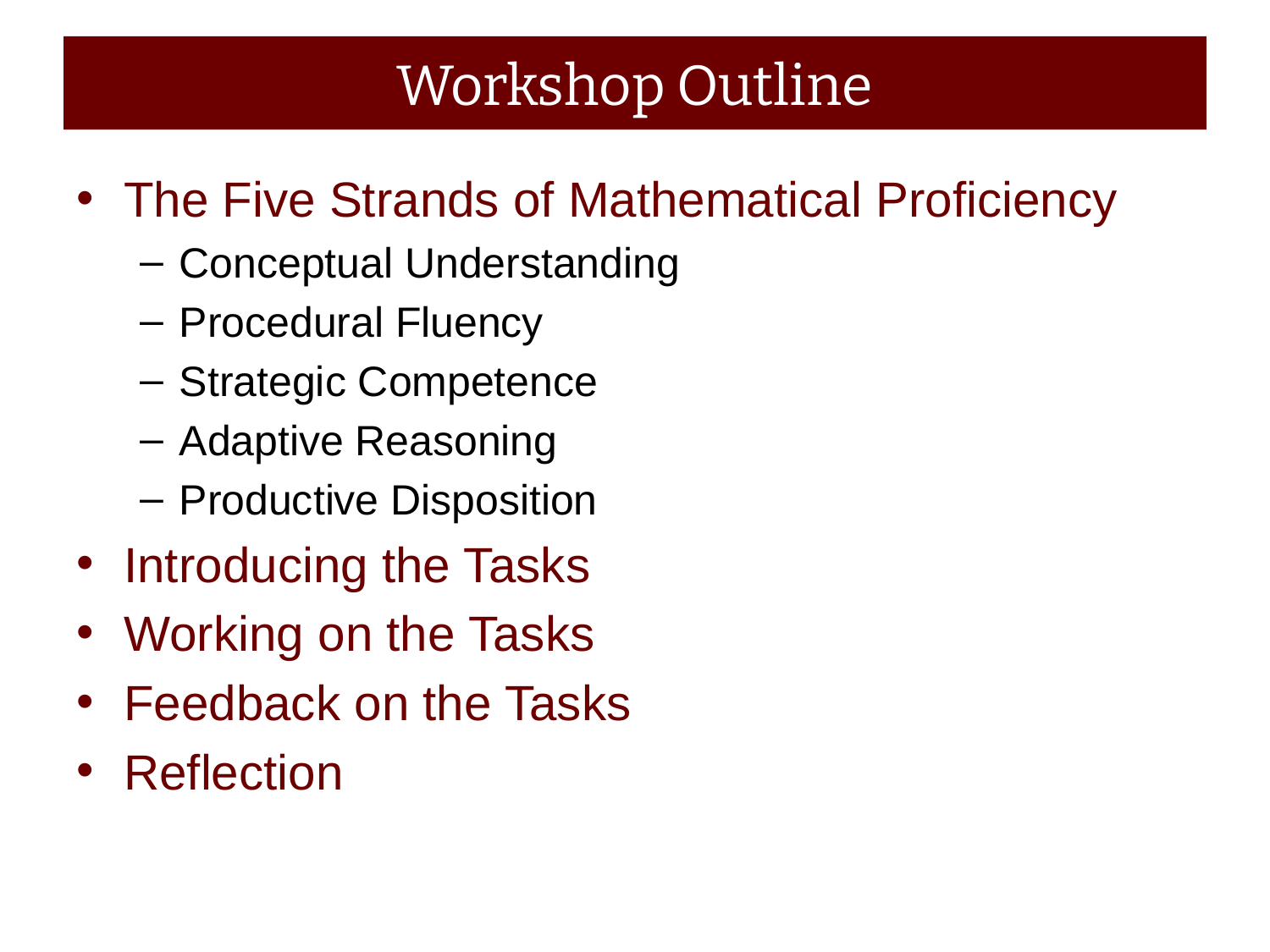

# Workshop Outline
The Five Strands of Mathematical Proficiency
Conceptual Understanding
Procedural Fluency
Strategic Competence
Adaptive Reasoning
Productive Disposition
Introducing the Tasks
Working on the Tasks
Feedback on the Tasks
Reflection